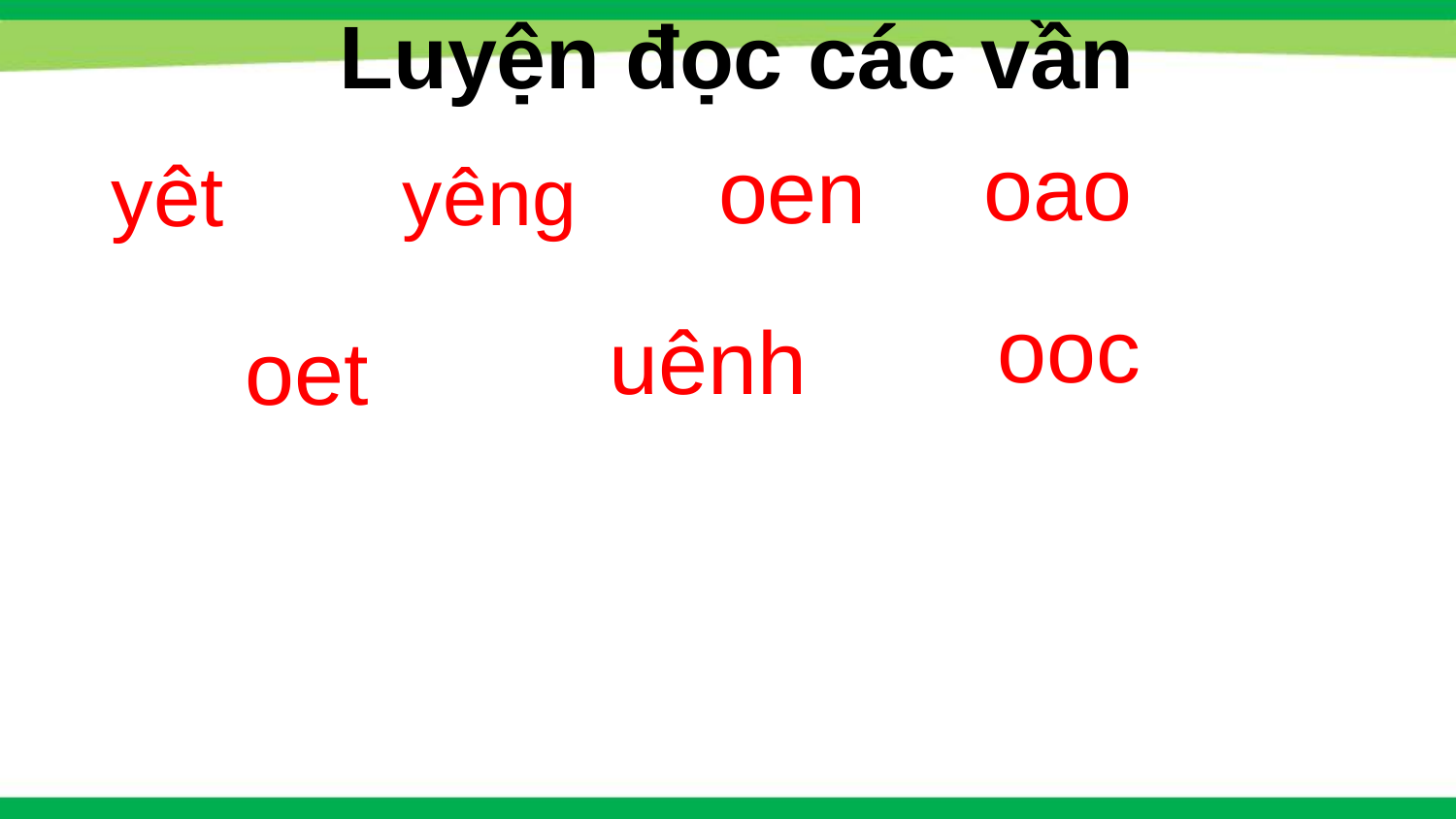

Luyện đọc các vần
oao
oen
yêng
# yêt
ooc
uênh
oet